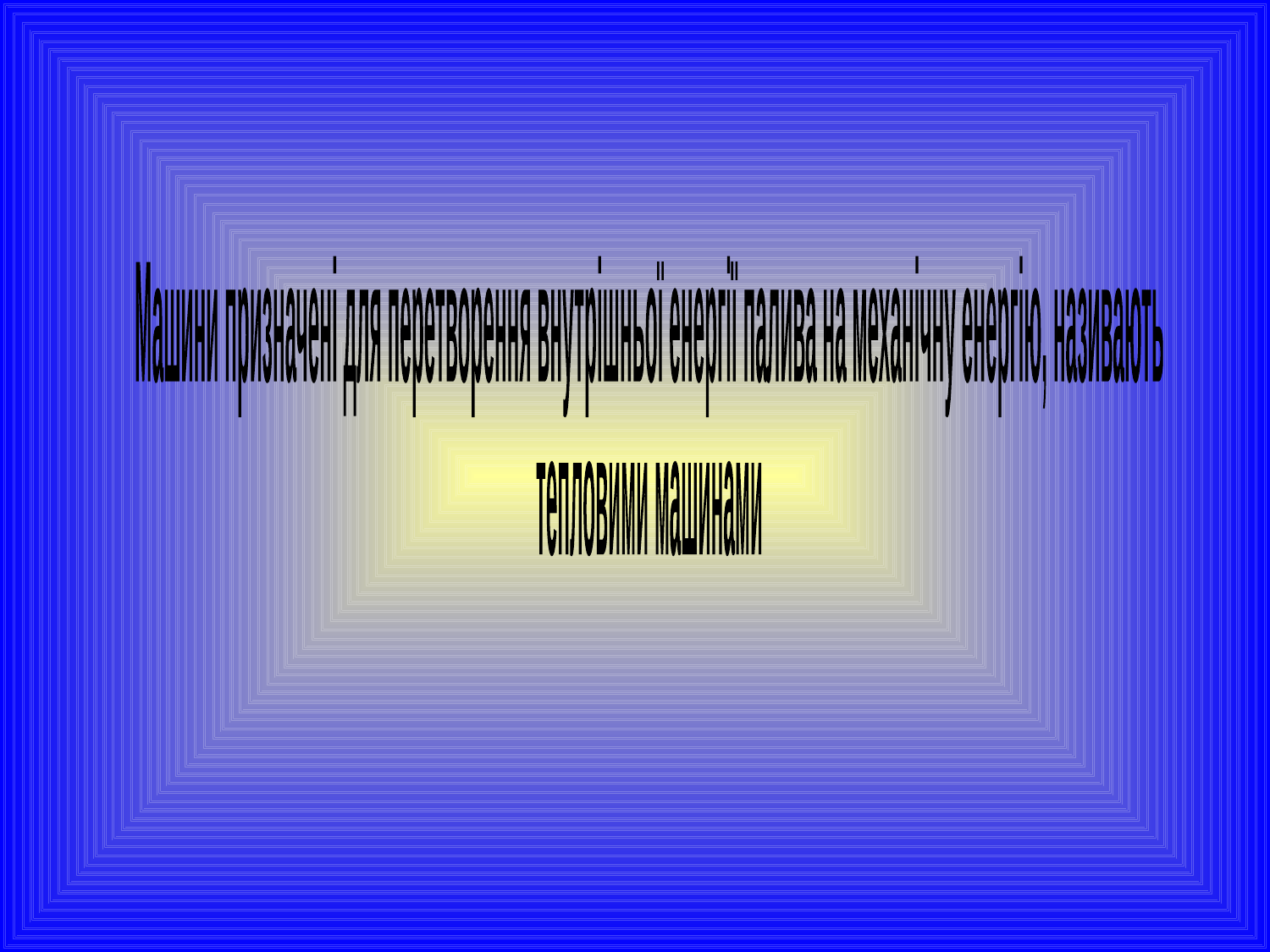

Машини призначені для перетворення внутрішньої енергії палива на механічну енергію, називають
тепловими машинами